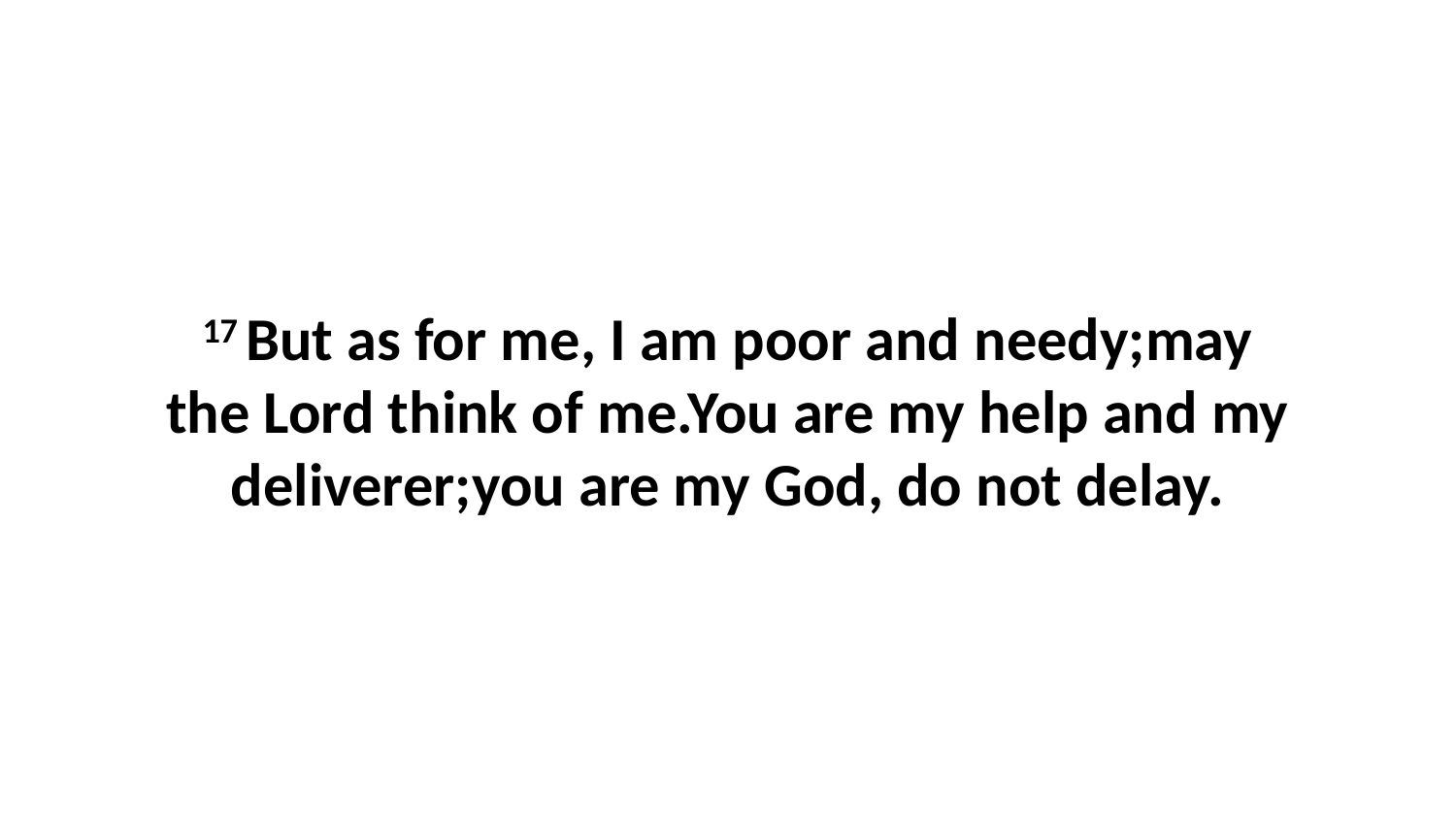

17 But as for me, I am poor and needy;may the Lord think of me.You are my help and my deliverer;you are my God, do not delay.